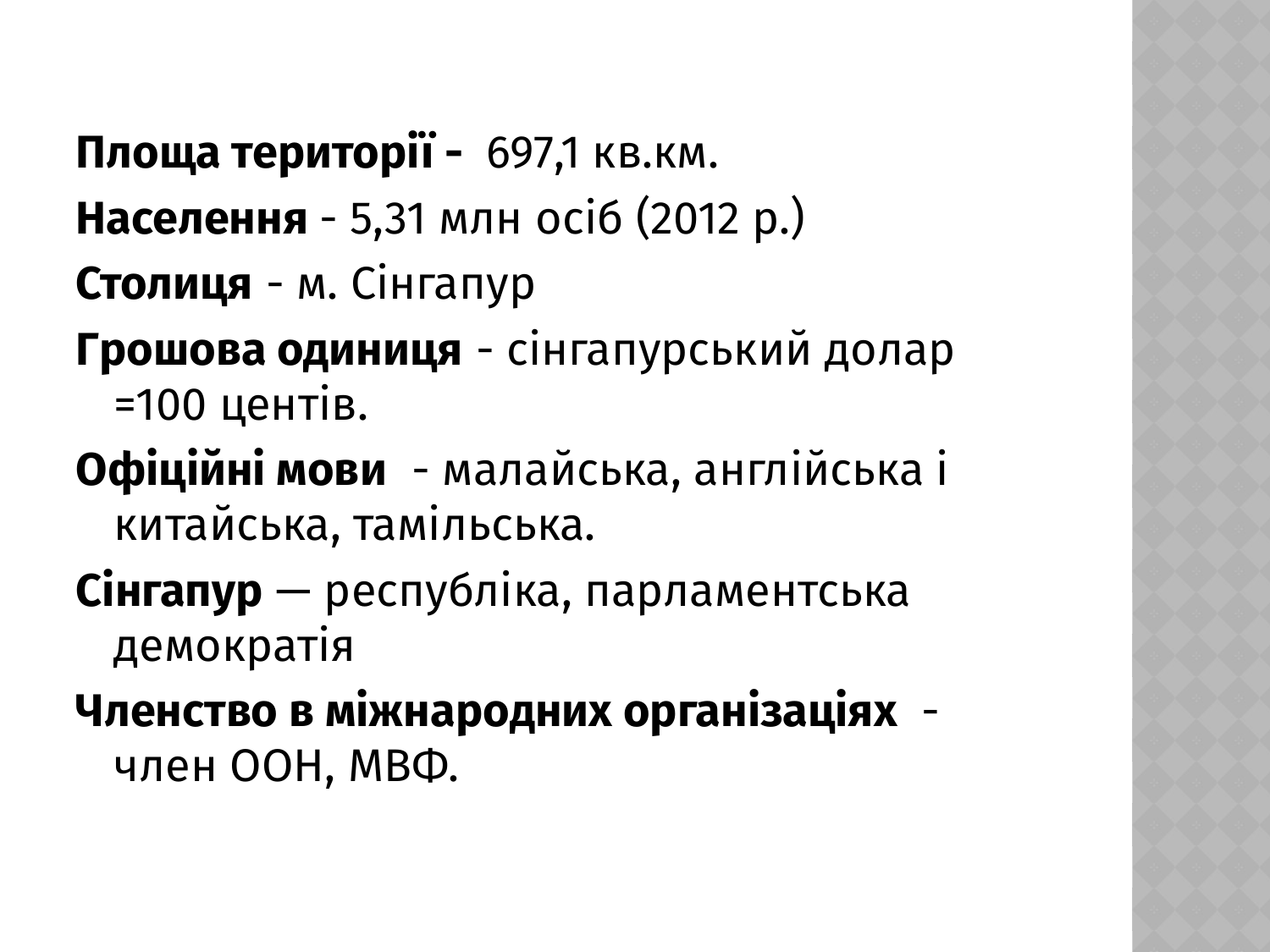

#
Площа території -  697,1 кв.км.
Населення - 5,31 млн осіб (2012 р.)
Столиця - м. Сінгапур
Грошова одиниця - сінгапурський долар =100 центів.
Офіційні мови  - малайська, англійська і китайська, тамільська.
Сінгапур — республіка, парламентська демократія
Членство в міжнародних організаціях  -  член ООН, МВФ.